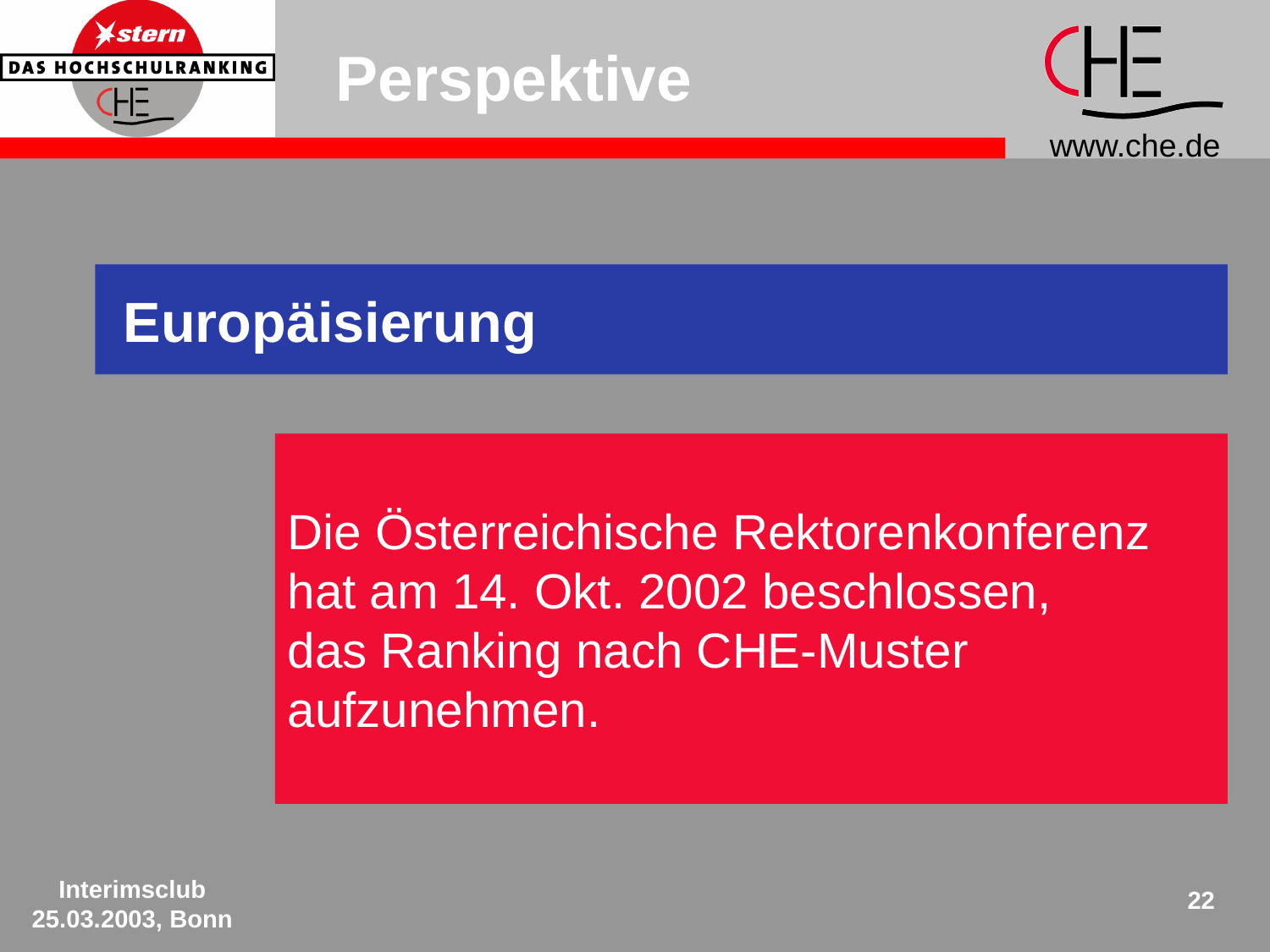

# Perspektive
 Europäisierung
Die Österreichische Rektorenkonferenz
hat am 14. Okt. 2002 beschlossen,
das Ranking nach CHE-Muster
aufzunehmen.
Interimsclub 25.03.2003, Bonn
22